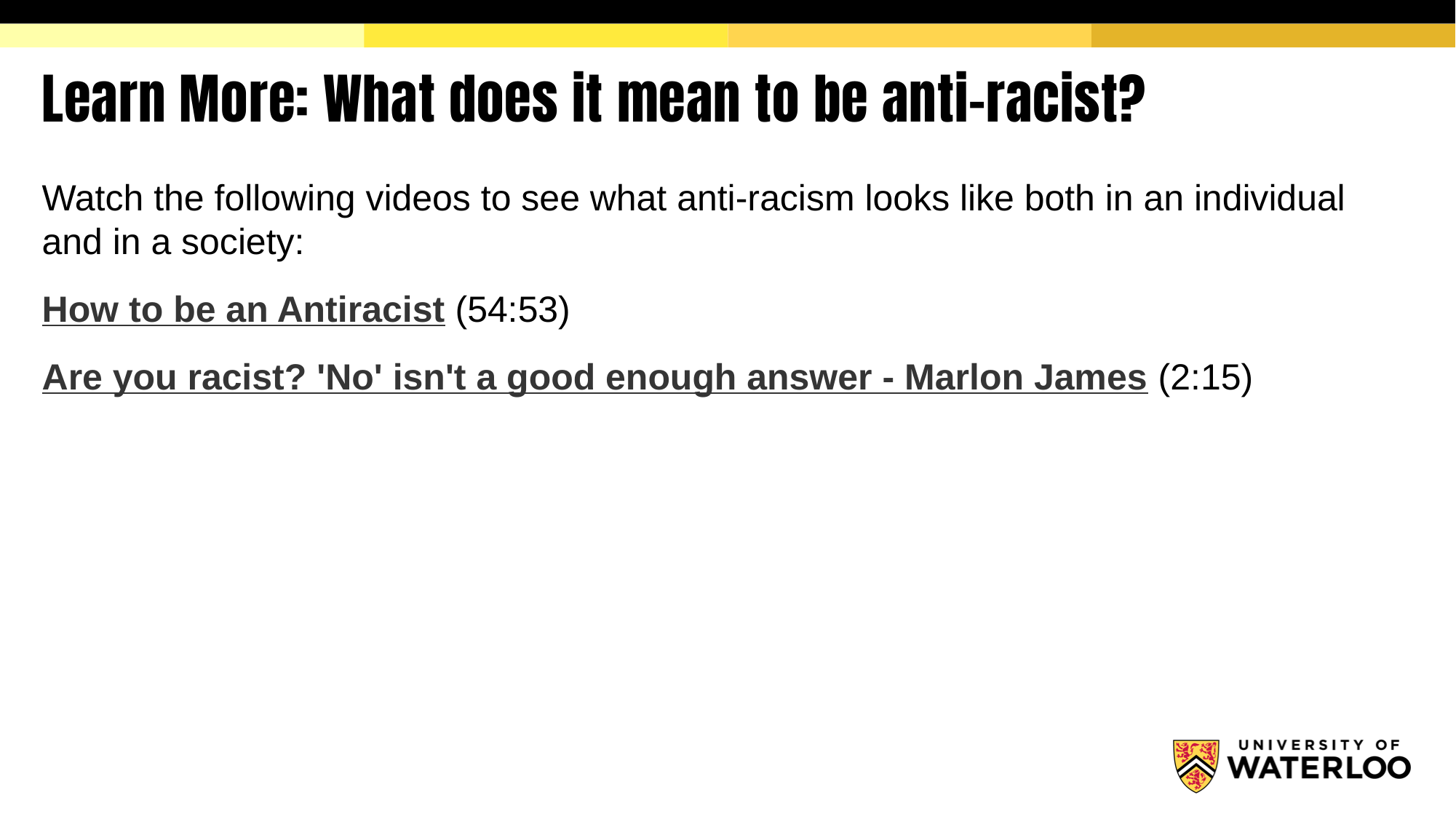

# Learn More: What does it mean to be anti-racist?
Watch the following videos to see what anti-racism looks like both in an individual and in a society:
How to be an Antiracist (54:53)
Are you racist? 'No' isn't a good enough answer - Marlon James (2:15)